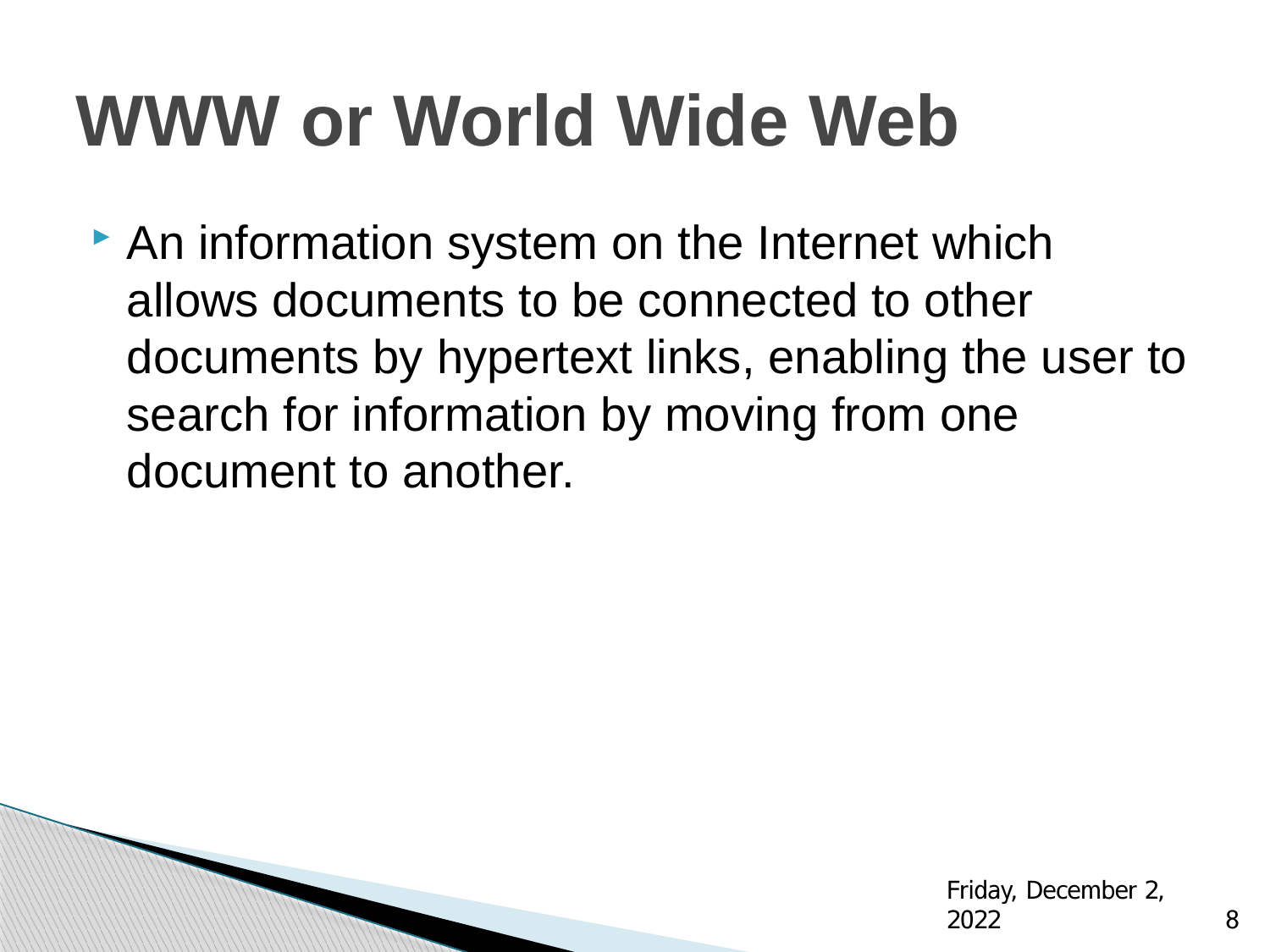

# WWW or World Wide Web
An information system on the Internet which allows documents to be connected to other documents by hypertext links, enabling the user to search for information by moving from one document to another.
Friday, December 2, 2022
8